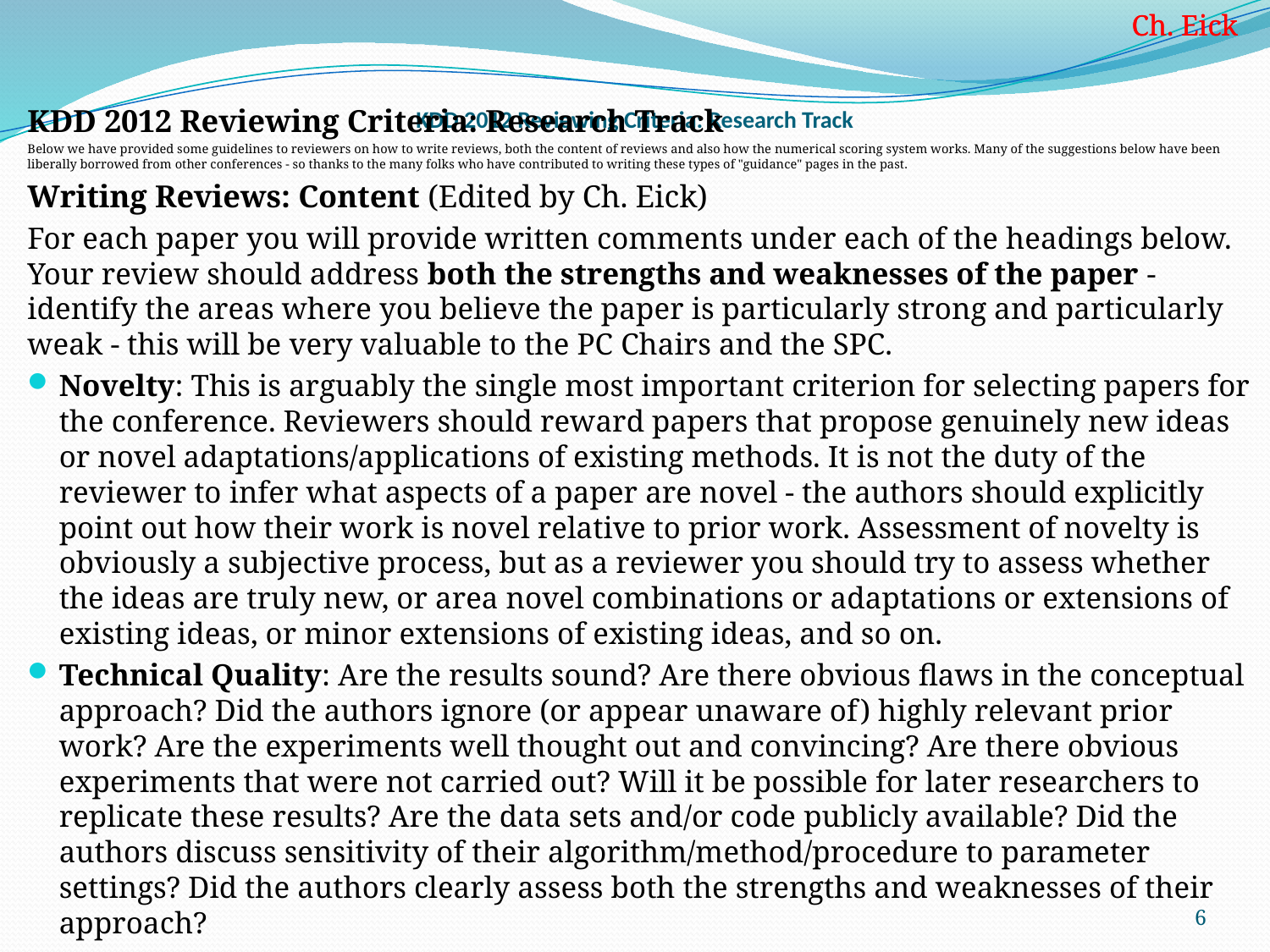

KDD 2012 Reviewing Criteria: Research Track
Below we have provided some guidelines to reviewers on how to write reviews, both the content of reviews and also how the numerical scoring system works. Many of the suggestions below have been liberally borrowed from other conferences - so thanks to the many folks who have contributed to writing these types of "guidance" pages in the past.
Writing Reviews: Content (Edited by Ch. Eick)
For each paper you will provide written comments under each of the headings below. Your review should address both the strengths and weaknesses of the paper - identify the areas where you believe the paper is particularly strong and particularly weak - this will be very valuable to the PC Chairs and the SPC.
Novelty: This is arguably the single most important criterion for selecting papers for the conference. Reviewers should reward papers that propose genuinely new ideas or novel adaptations/applications of existing methods. It is not the duty of the reviewer to infer what aspects of a paper are novel - the authors should explicitly point out how their work is novel relative to prior work. Assessment of novelty is obviously a subjective process, but as a reviewer you should try to assess whether the ideas are truly new, or area novel combinations or adaptations or extensions of existing ideas, or minor extensions of existing ideas, and so on.
Technical Quality: Are the results sound? Are there obvious flaws in the conceptual approach? Did the authors ignore (or appear unaware of) highly relevant prior work? Are the experiments well thought out and convincing? Are there obvious experiments that were not carried out? Will it be possible for later researchers to replicate these results? Are the data sets and/or code publicly available? Did the authors discuss sensitivity of their algorithm/method/procedure to parameter settings? Did the authors clearly assess both the strengths and weaknesses of their approach?
# KDD 2012 Reviewing Criteria: Research Track
6